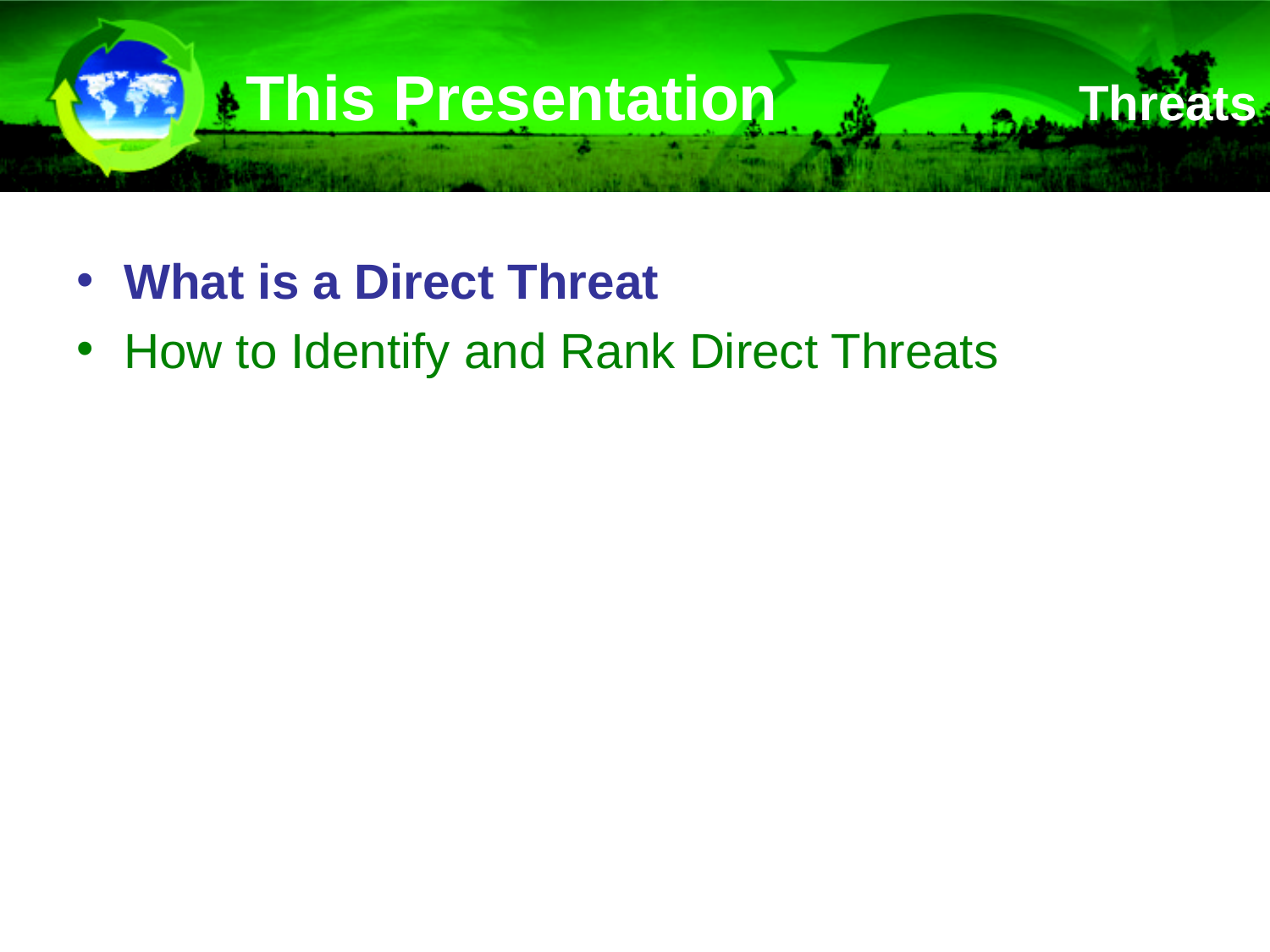

# This Presentation
Threats
What is a Direct Threat
How to Identify and Rank Direct Threats